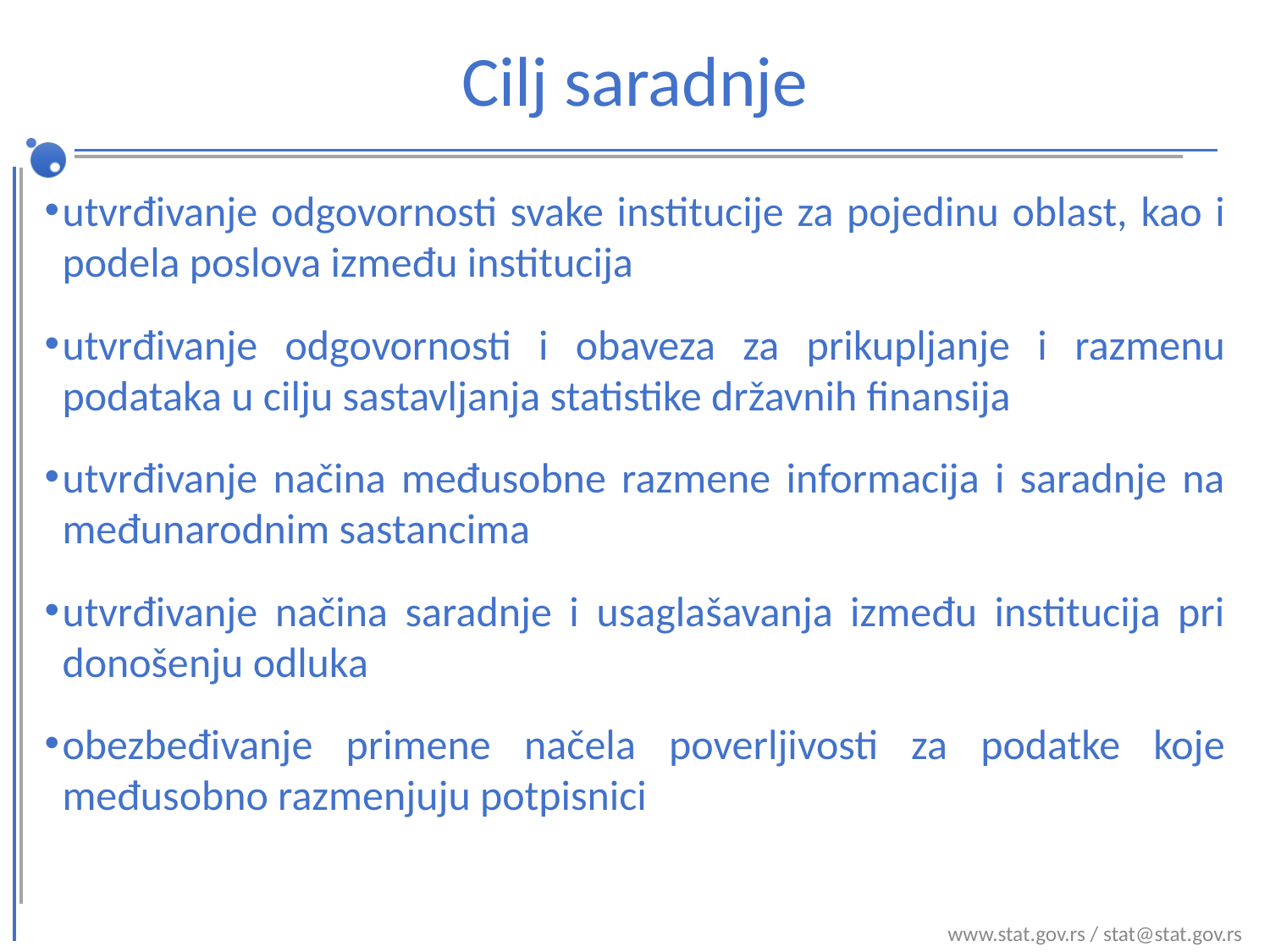

# Cilj saradnje
utvrđivanje odgovornosti svake institucije za pojedinu oblast, kao i podela poslova između institucija
utvrđivanje odgovornosti i obaveza za prikupljanje i razmenu podataka u cilju sastavljanja statistike državnih finansija
utvrđivanje načina međusobne razmene informacija i saradnje na međunarodnim sastancima
utvrđivanje načina saradnje i usaglašavanja između institucija pri donošenju odluka
obezbeđivanje primene načela poverljivosti za podatke koje međusobno razmenjuju potpisnici